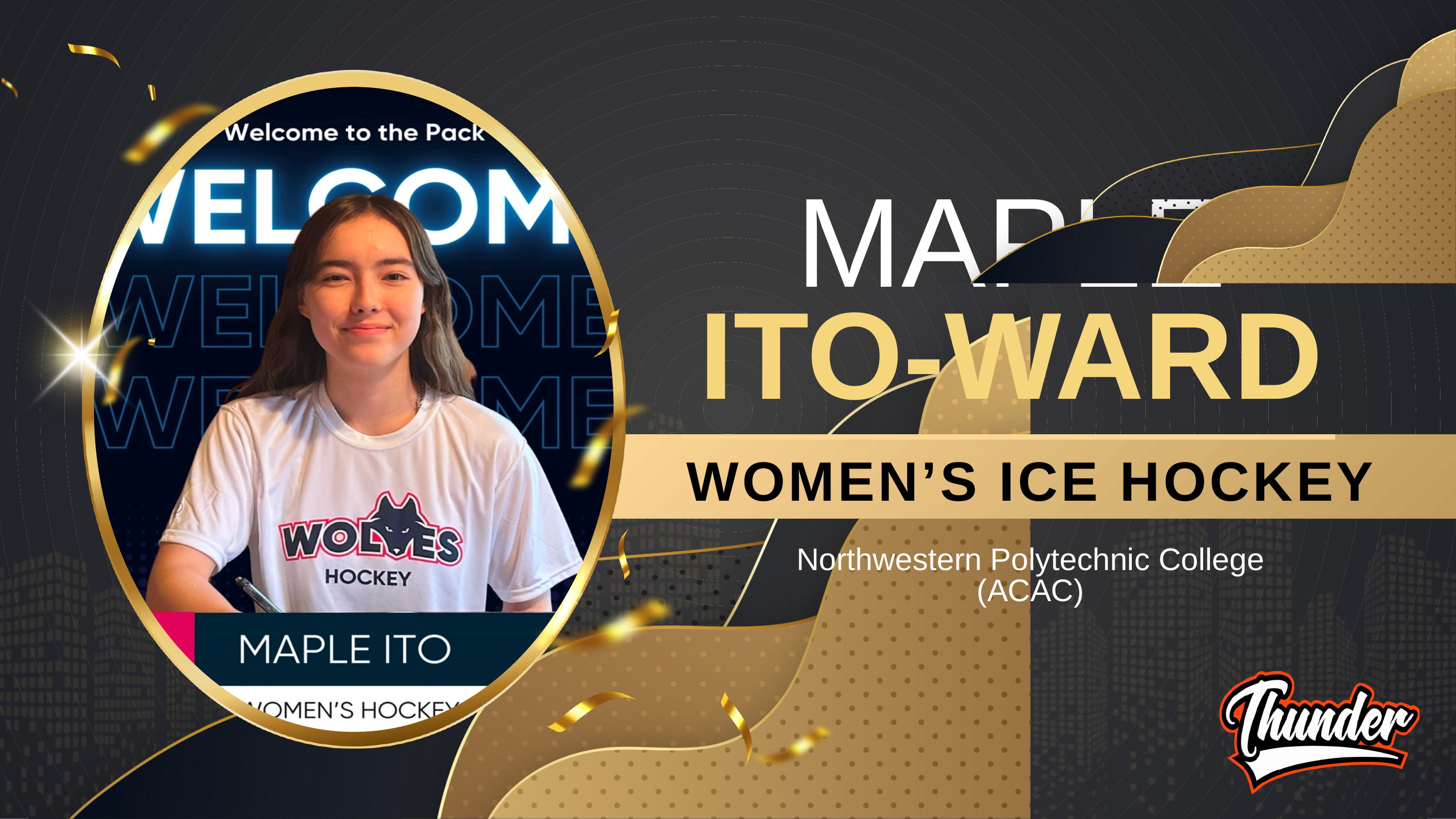

MAPLE

ITO-WARD

WOMEN’S ICE HOCKEY

Northwestern Polytechnic College
(ACAC)